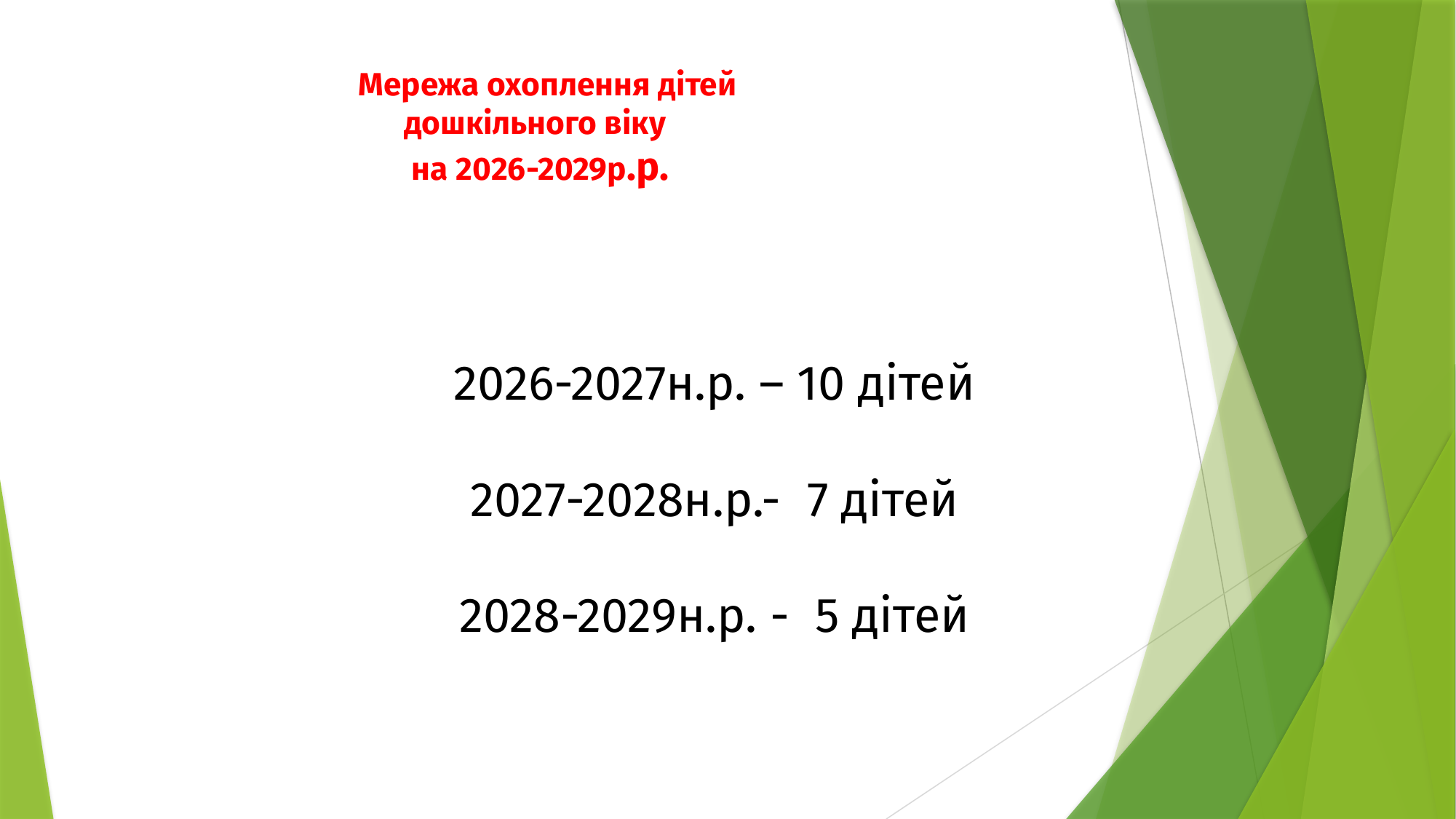

# Мережа охоплення дітей дошкільного віку на 2026-2029р.р.

2026-2027н.р. – 10 дітей

2027-2028н.р.-  7 дітей

2028-2029н.р. -  5 дітей